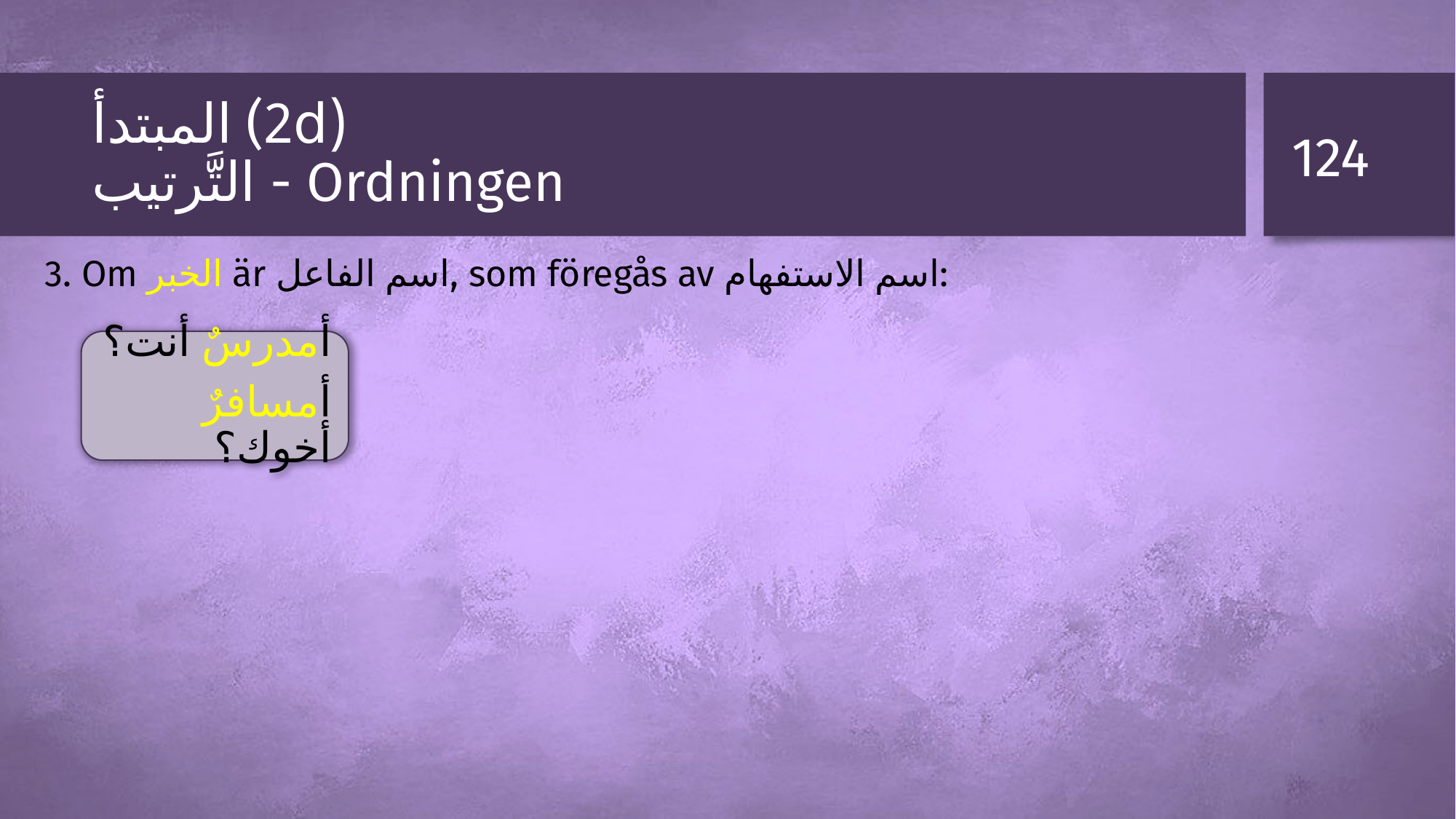

124
# المبتدأ (2d) التَّرتيب - Ordningen
3. Om الخبر är اسم الفاعل, som föregås av اسم الاستفهام:

أمدرسٌ أنت؟
أمسافرٌ أخوك؟